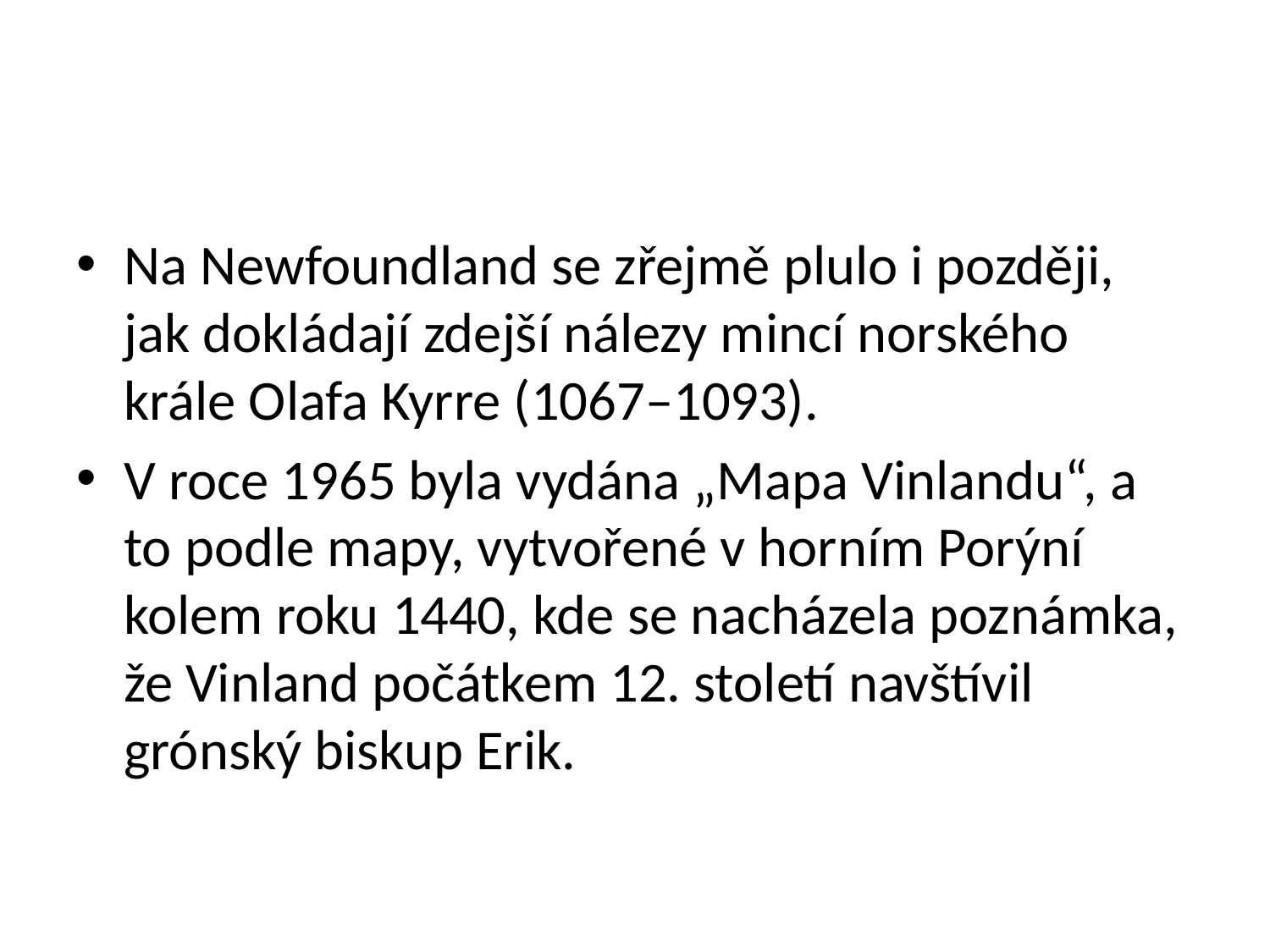

#
Na Newfoundland se zřejmě plulo i později, jak dokládají zdejší nálezy mincí norského krále Olafa Kyrre (1067–1093).
V roce 1965 byla vydána „Mapa Vinlandu“, a to podle mapy, vytvořené v horním Porýní kolem roku 1440, kde se nacházela poznámka, že Vinland počátkem 12. století navštívil grónský biskup Erik.